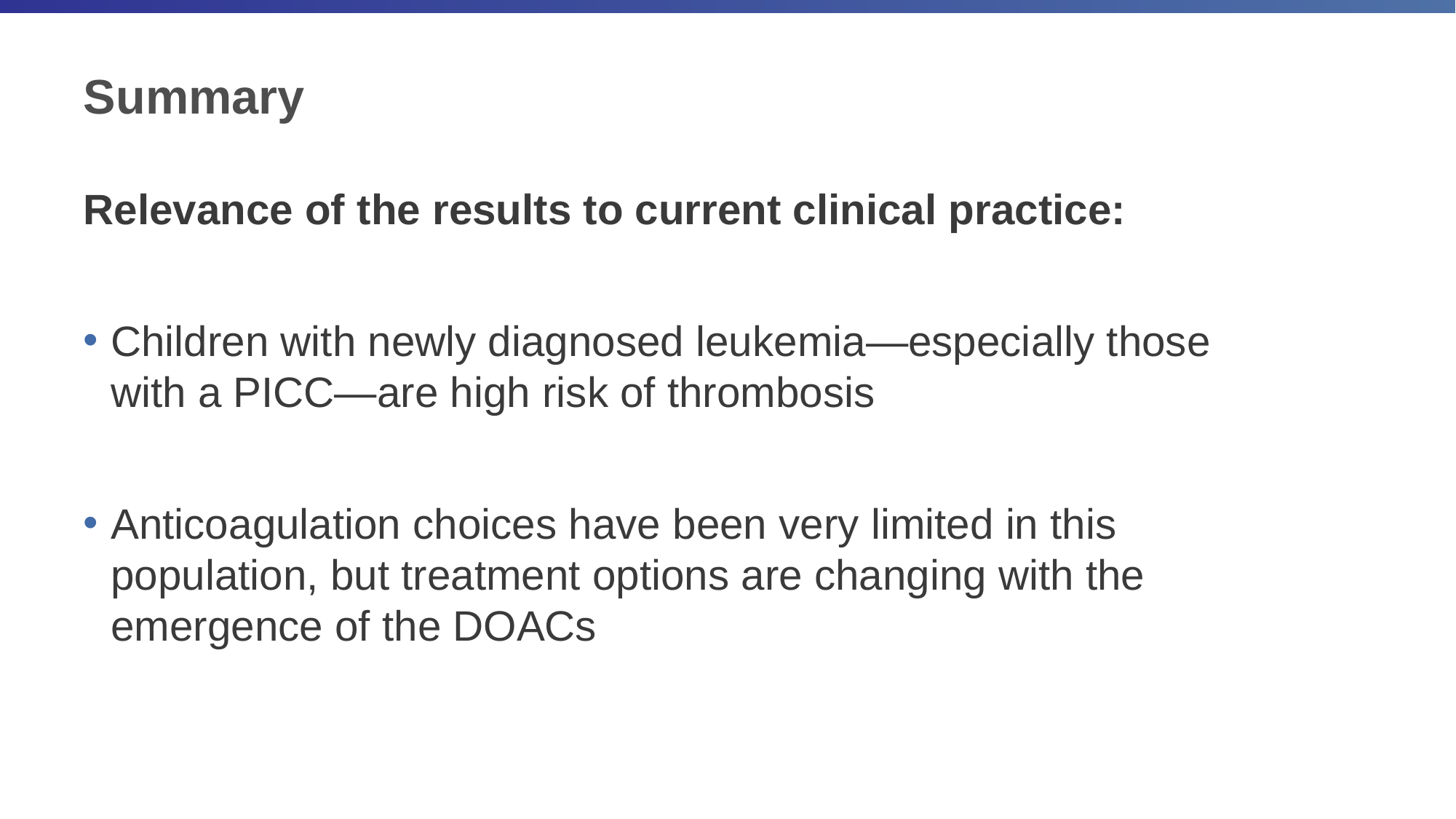

# Summary
Relevance of the results to current clinical practice:

Children with newly diagnosed leukemia—especially those with a PICC—are high risk of thrombosis

Anticoagulation choices have been very limited in this population, but treatment options are changing with the emergence of the DOACs